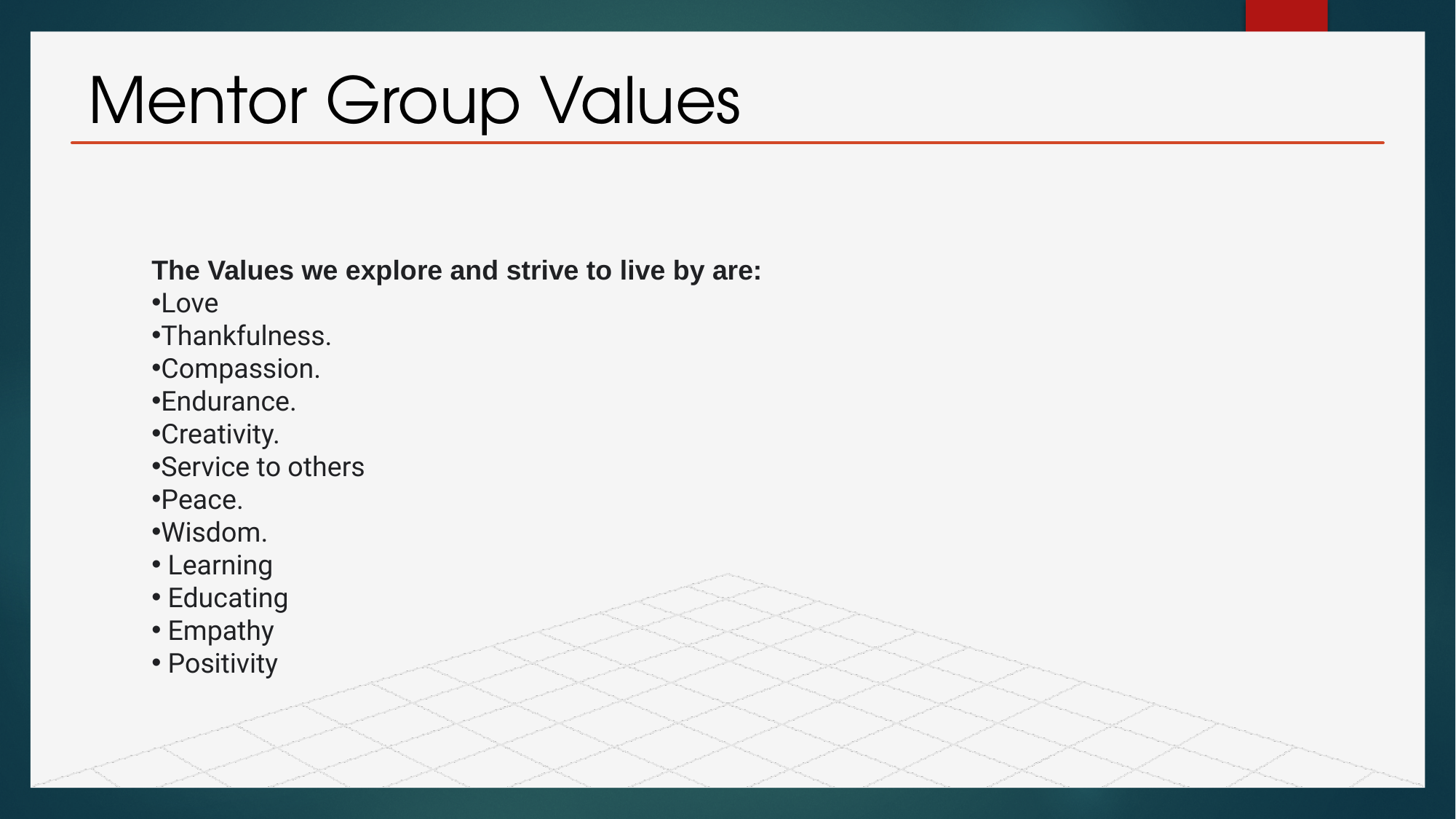

# Mentor Group Values
The Values we explore and strive to live by are:
Love
Thankfulness.
Compassion.
Endurance.
Creativity.
Service to others
Peace.
Wisdom.
 Learning
 Educating
 Empathy
 Positivity